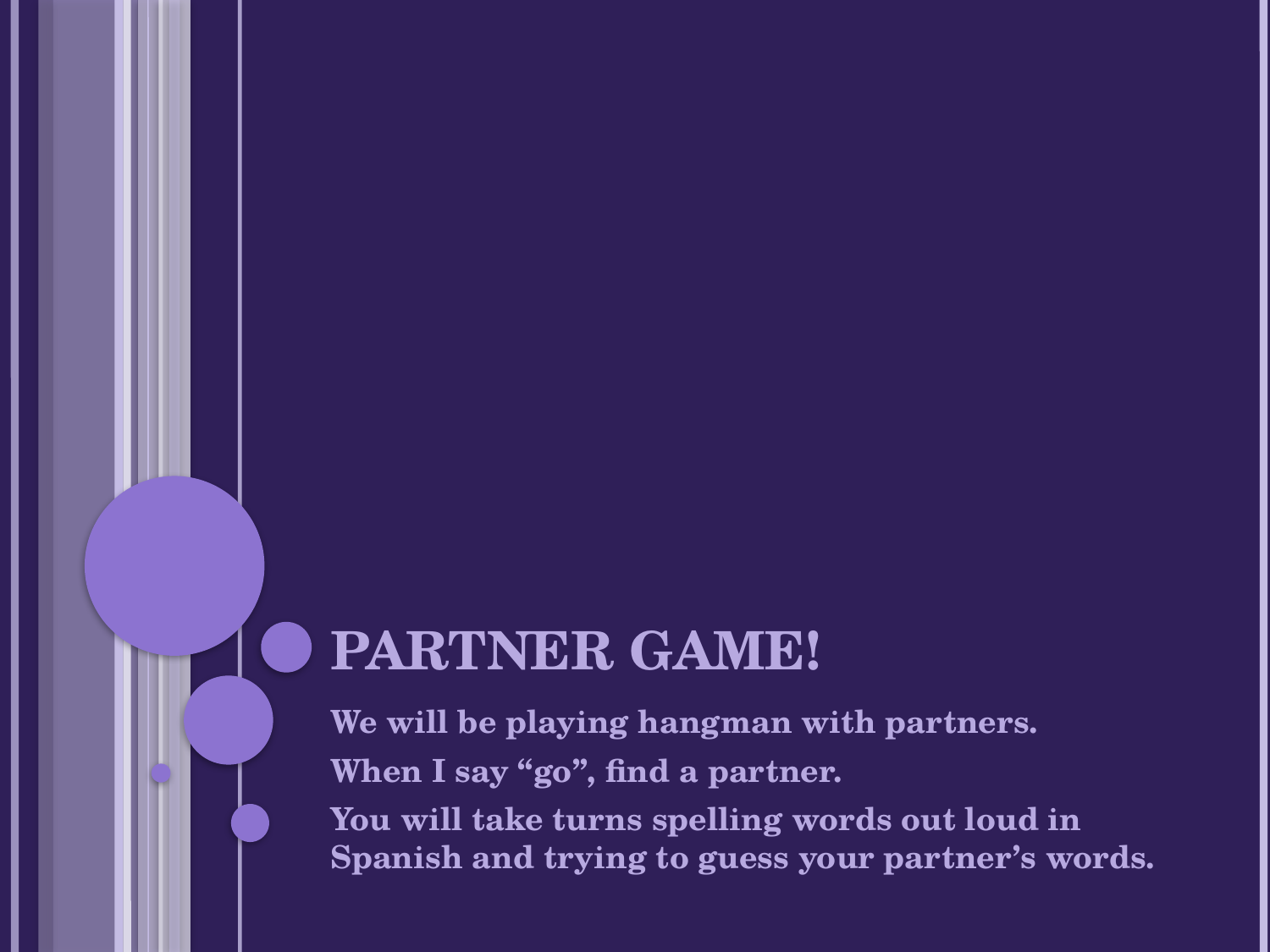

# PARTNER GAME!
We will be playing hangman with partners.
When I say “go”, find a partner.
You will take turns spelling words out loud in Spanish and trying to guess your partner’s words.